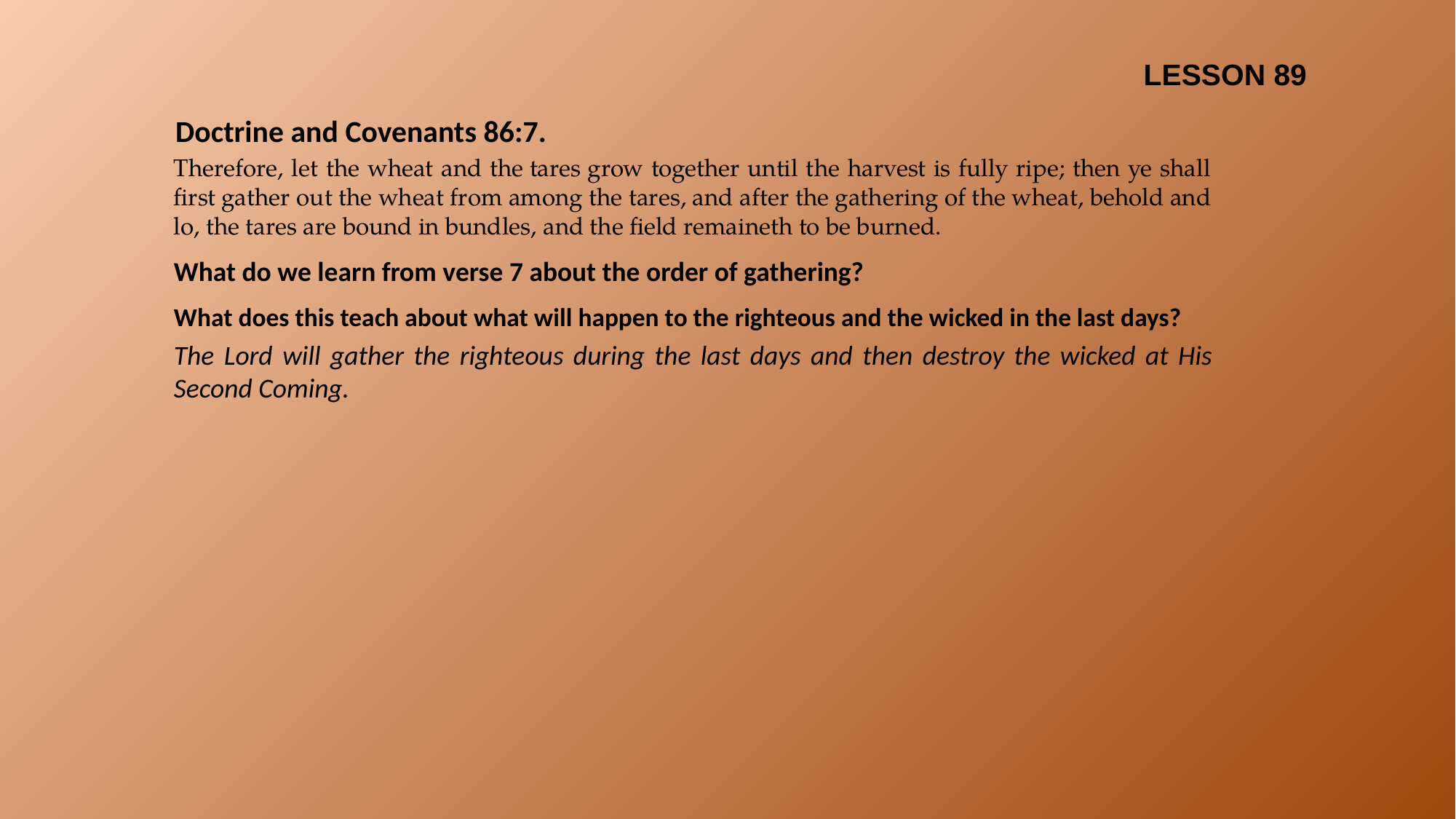

LESSON 89
Doctrine and Covenants 86:7.
Therefore, let the wheat and the tares grow together until the harvest is fully ripe; then ye shall first gather out the wheat from among the tares, and after the gathering of the wheat, behold and lo, the tares are bound in bundles, and the field remaineth to be burned.
What do we learn from verse 7 about the order of gathering?
What does this teach about what will happen to the righteous and the wicked in the last days?
The Lord will gather the righteous during the last days and then destroy the wicked at His Second Coming.